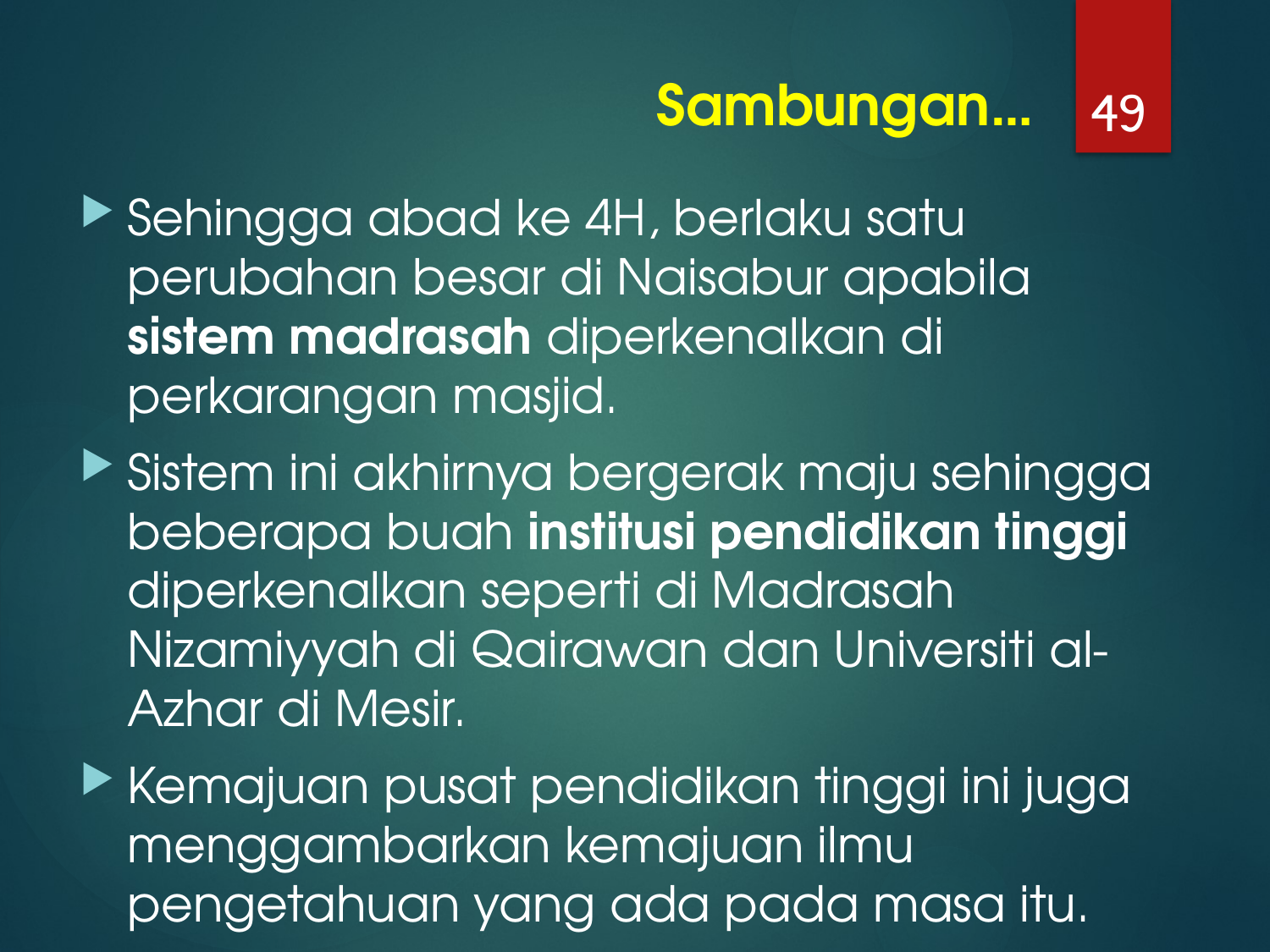

49
# Sambungan…
Sehingga abad ke 4H, berlaku satu perubahan besar di Naisabur apabila sistem madrasah diperkenalkan di perkarangan masjid.
Sistem ini akhirnya bergerak maju sehingga beberapa buah institusi pendidikan tinggi diperkenalkan seperti di Madrasah Nizamiyyah di Qairawan dan Universiti al-Azhar di Mesir.
Kemajuan pusat pendidikan tinggi ini juga menggambarkan kemajuan ilmu pengetahuan yang ada pada masa itu.